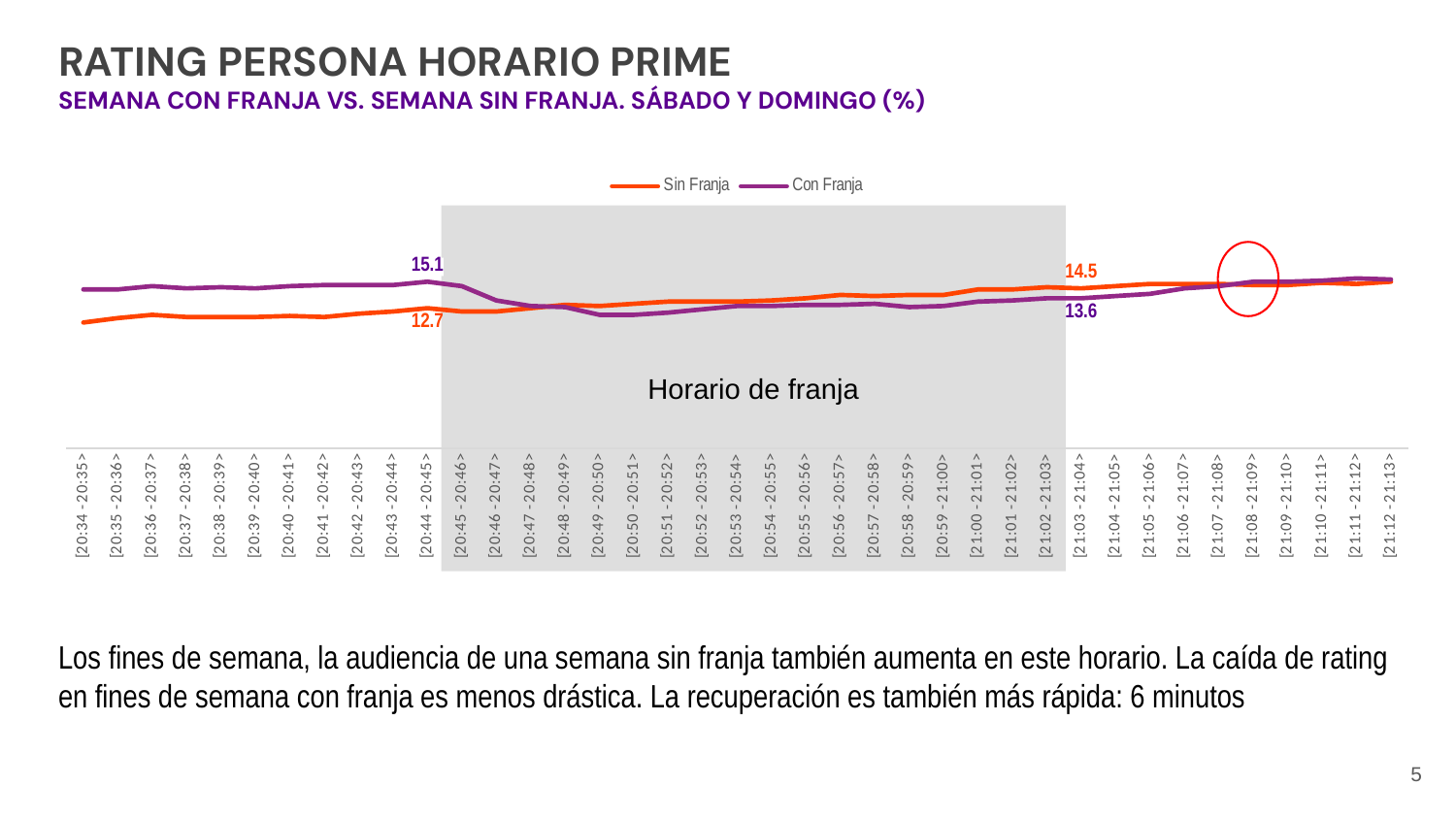

RATING PERSONA HORARIO PRIME
SEMANA CON FRANJA VS. SEMANA SIN FRANJA. SÁBADO Y DOMINGO (%)

### Chart

| Category | Sin Franja | Con Franja |
|---|---|---|
| [20:34 - 20:35> | 11.4 | 14.4 |
| [20:35 - 20:36> | 11.8 | 14.4 |
| [20:36 - 20:37> | 12.1 | 14.7 |
| [20:37 - 20:38> | 11.9 | 14.5 |
| [20:38 - 20:39> | 11.9 | 14.6 |
| [20:39 - 20:40> | 11.9 | 14.5 |
| [20:40 - 20:41> | 12.0 | 14.7 |
| [20:41 - 20:42> | 11.9 | 14.8 |
| [20:42 - 20:43> | 12.2 | 14.8 |
| [20:43 - 20:44> | 12.4 | 14.8 |
| [20:44 - 20:45> | 12.7 | 15.1 |
| [20:45 - 20:46> | 12.4 | 14.7 |
| [20:46 - 20:47> | 12.4 | 13.4 |
| [20:47 - 20:48> | 12.7 | 12.9 |
| [20:48 - 20:49> | 13.0 | 12.8 |
| [20:49 - 20:50> | 12.9 | 12.1 |
| [20:50 - 20:51> | 13.1 | 12.1 |
| [20:51 - 20:52> | 13.3 | 12.3 |
| [20:52 - 20:53> | 13.3 | 12.6 |
| [20:53 - 20:54> | 13.3 | 12.9 |
| [20:54 - 20:55> | 13.4 | 12.9 |
| [20:55 - 20:56> | 13.6 | 13.0 |
| [20:56 - 20:57> | 13.9 | 13.0 |
| [20:57 - 20:58> | 13.8 | 13.1 |
| [20:58 - 20:59> | 13.9 | 12.8 |
| [20:59 - 21:00> | 13.9 | 12.9 |
| [21:00 - 21:01> | 14.4 | 13.3 |
| [21:01 - 21:02> | 14.4 | 13.4 |
| [21:02 - 21:03> | 14.6 | 13.6 |
| [21:03 - 21:04> | 14.5 | 13.6 |
| [21:04 - 21:05> | 14.7 | 13.8 |
| [21:05 - 21:06> | 14.9 | 14.0 |
| [21:06 - 21:07> | 14.9 | 14.5 |
| [21:07 - 21:08> | 14.9 | 14.7 |
| [21:08 - 21:09> | 14.8 | 15.1 |
| [21:09 - 21:10> | 14.8 | 15.1 |
| [21:10 - 21:11> | 15.0 | 15.2 |
| [21:11 - 21:12> | 14.9 | 15.4 |
| [21:12 - 21:13> | 15.1 | 15.3 |
Horario de franja

Los fines de semana, la audiencia de una semana sin franja también aumenta en este horario. La caída de rating en fines de semana con franja es menos drástica. La recuperación es también más rápida: 6 minutos
5